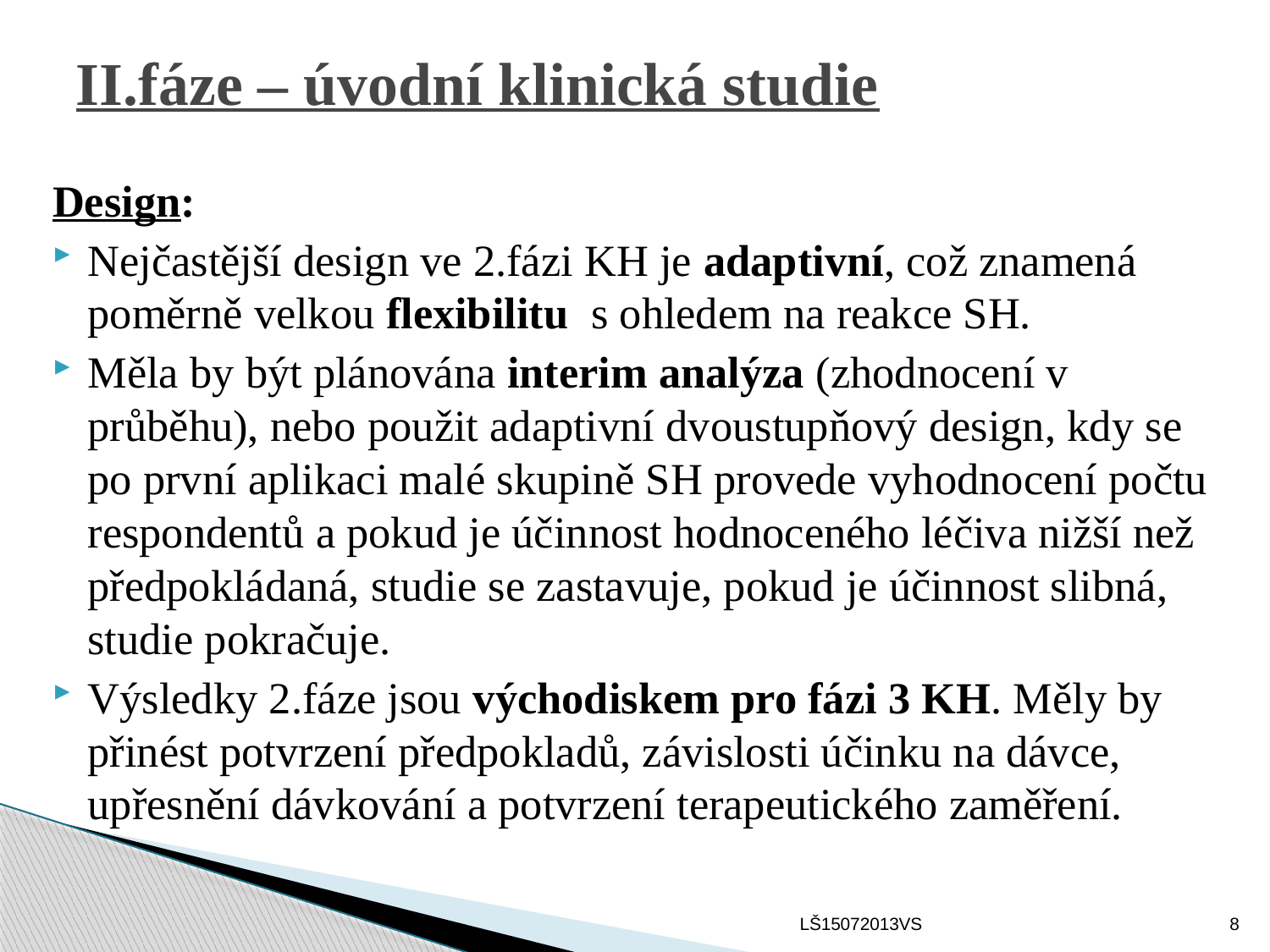

# II.fáze – úvodní klinická studie
Design:
Nejčastější design ve 2.fázi KH je adaptivní, což znamená poměrně velkou flexibilitu  s ohledem na reakce SH.
Měla by být plánována interim analýza (zhodnocení v průběhu), nebo použit adaptivní dvoustupňový design, kdy se po první aplikaci malé skupině SH provede vyhodnocení počtu respondentů a pokud je účinnost hodnoceného léčiva nižší než předpokládaná, studie se zastavuje, pokud je účinnost slibná, studie pokračuje.
Výsledky 2.fáze jsou východiskem pro fázi 3 KH. Měly by přinést potvrzení předpokladů, závislosti účinku na dávce, upřesnění dávkování a potvrzení terapeutického zaměření.

LŠ15072013VS
8